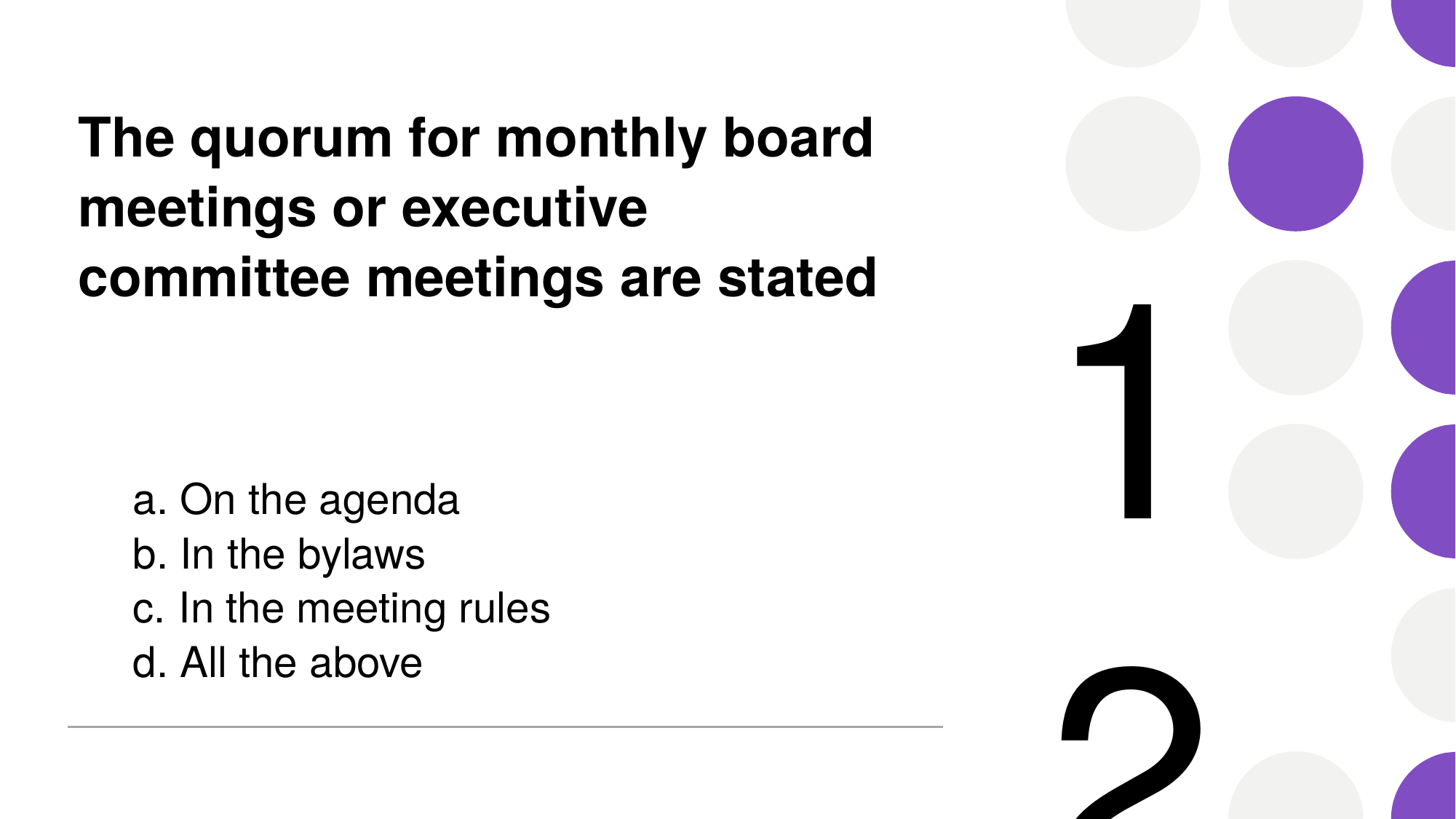

# The quorum for monthly board meetings or executive committee meetings are stated
12
 On the agenda
 In the bylaws
 In the meeting rules
 All the above